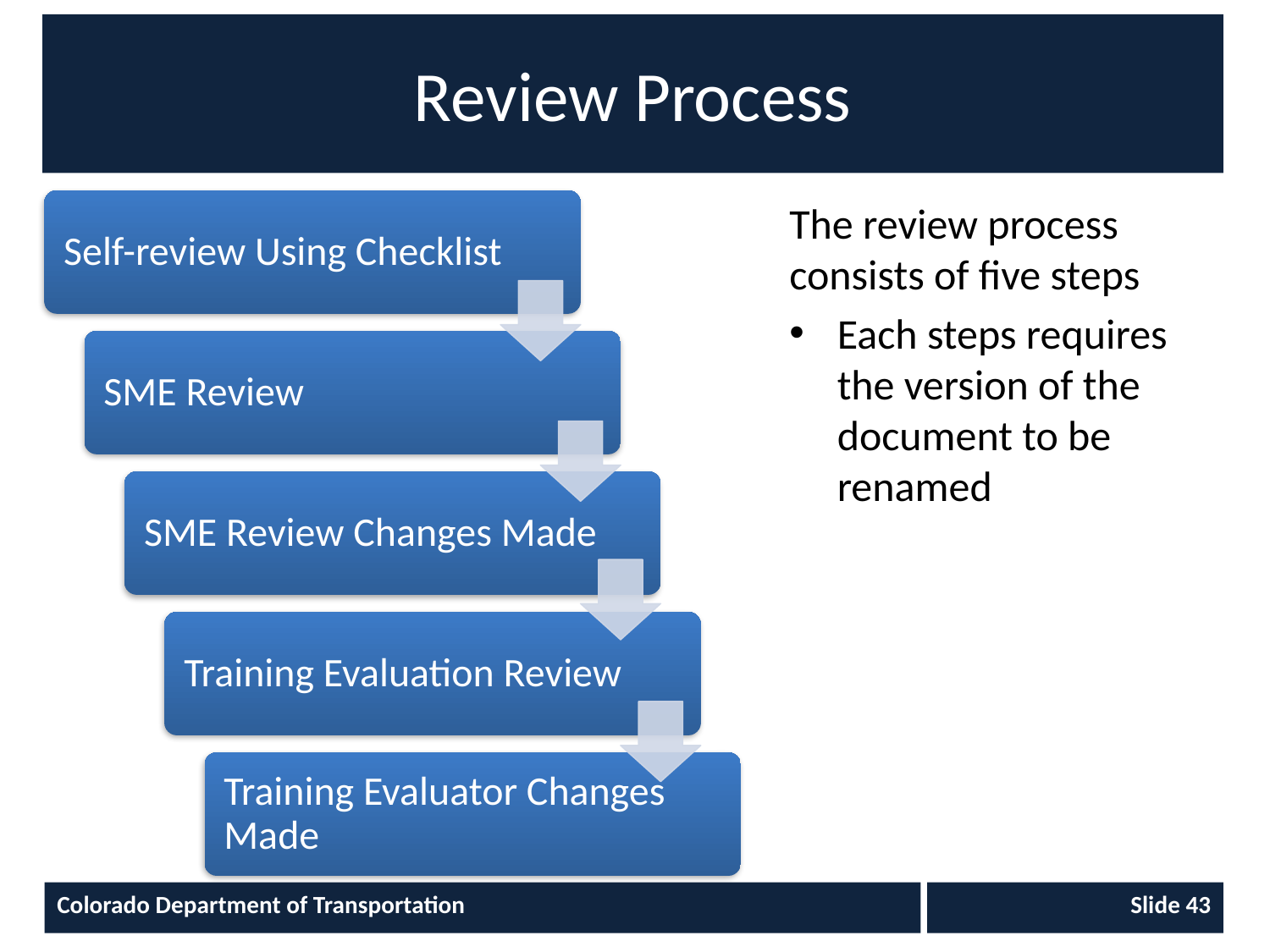

# Review Process
Self-review Using Checklist
SME Review
SME Review Changes Made
Training Evaluation Review
Training Evaluator Changes Made

The review process consists of five steps
Each steps requires the version of the document to be renamed
Colorado Department of Transportation
Slide 43